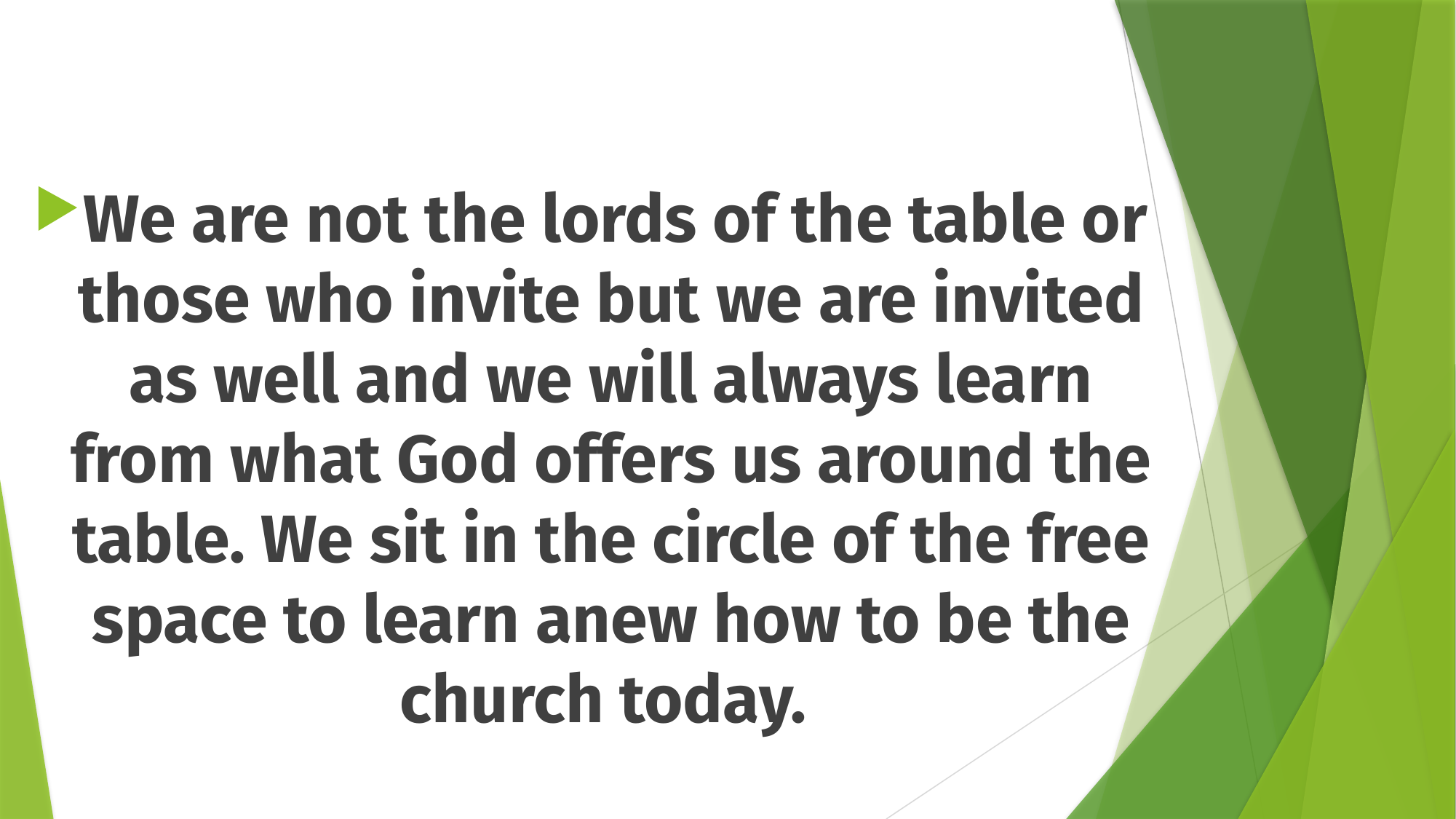

We are not the lords of the table or those who invite but we are invited as well and we will always learn from what God offers us around the table. We sit in the circle of the free space to learn anew how to be the church today.